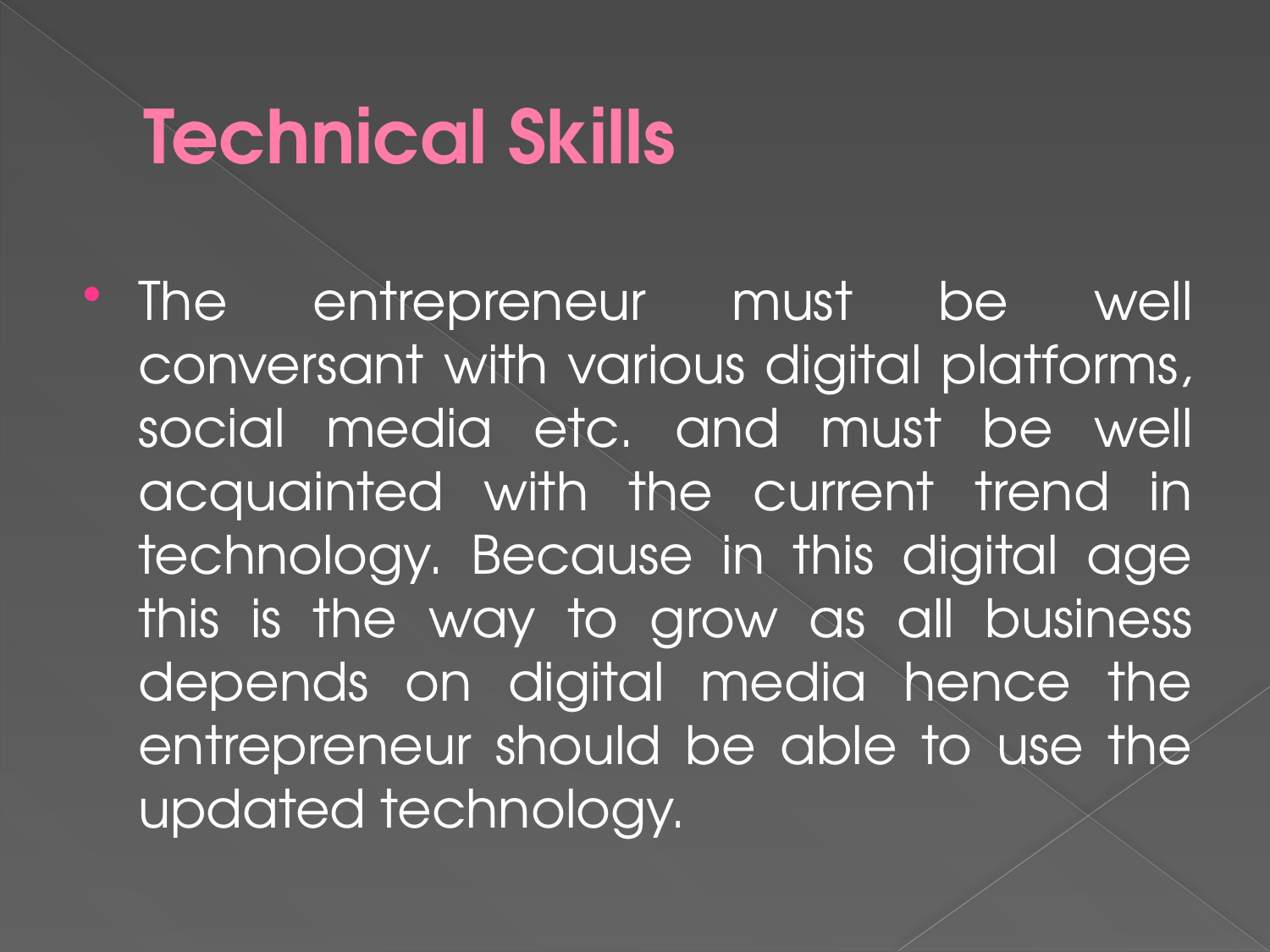

# Technical Skills
The entrepreneur must be well conversant with various digital platforms, social media etc. and must be well acquainted with the current trend in technology. Because in this digital age this is the way to grow as all business depends on digital media hence the entrepreneur should be able to use the updated technology.